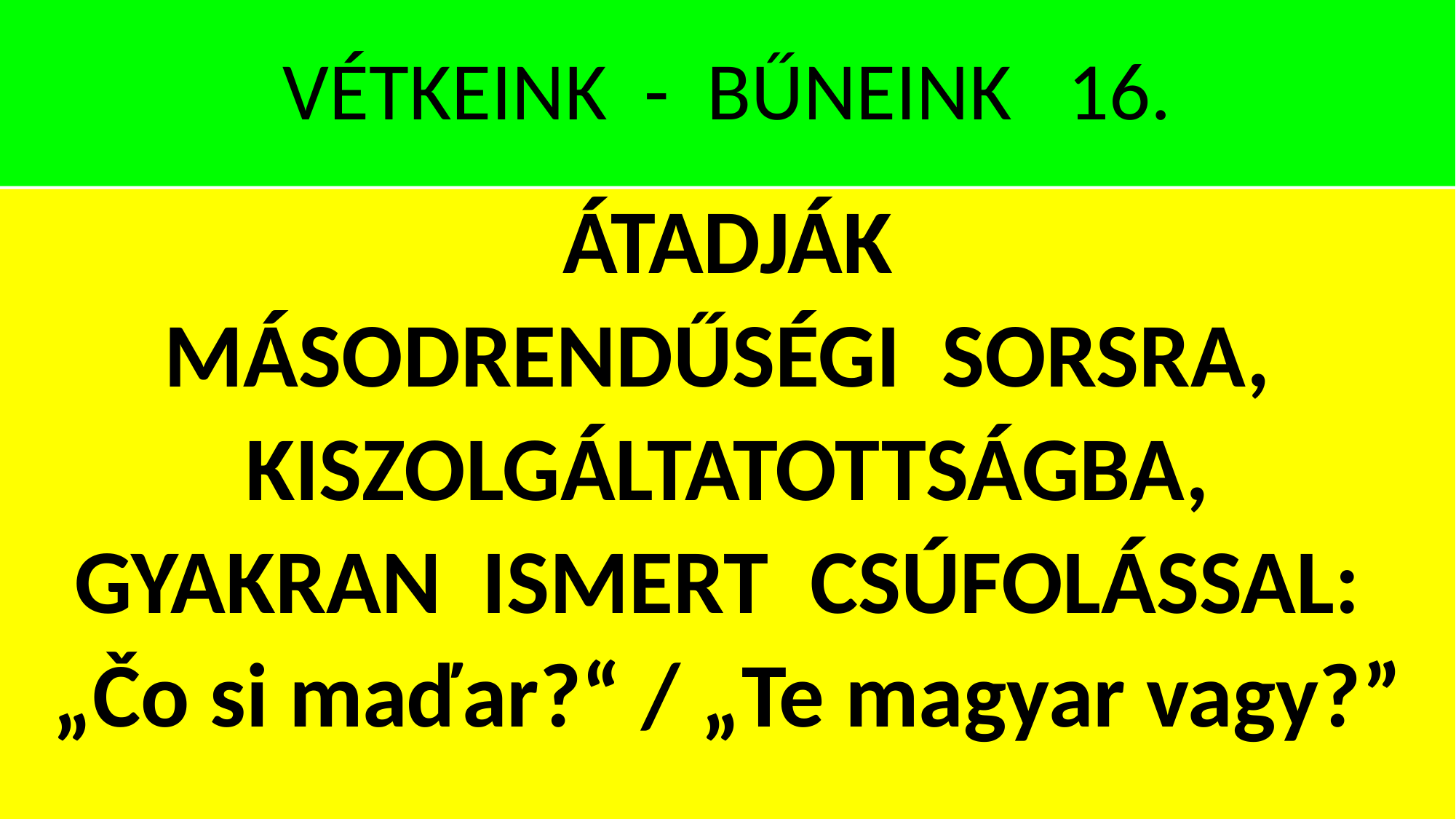

# VÉTKEINK  -  BŰNEINK   16.
ÁTADJÁK
MÁSODRENDŰSÉGI  SORSRA,
KISZOLGÁLTATOTTSÁGBA,
GYAKRAN  ISMERT  CSÚFOLÁSSAL:
„Čo si maďar?“ / „Te magyar vagy?”